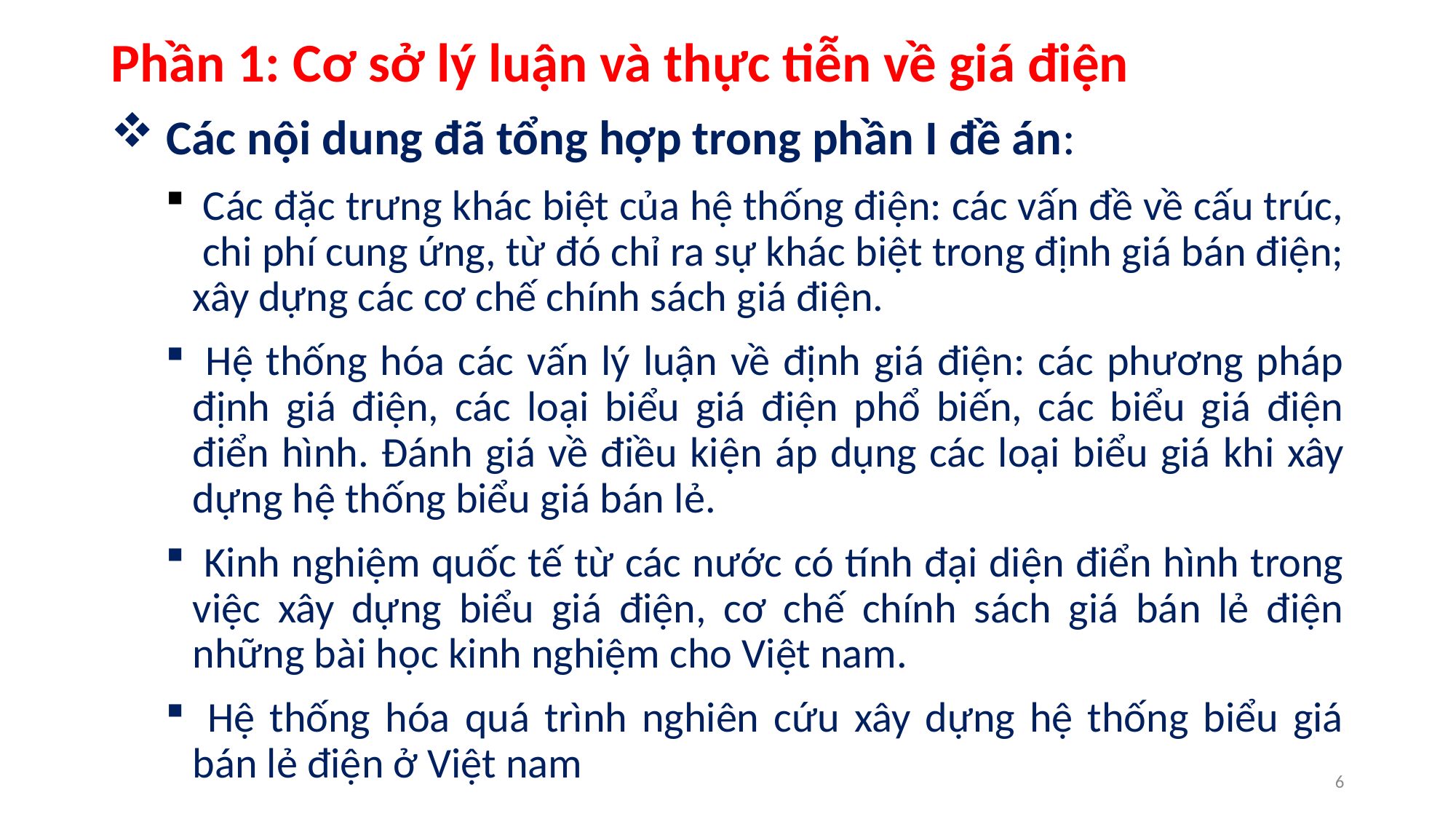

# Phần 1: Cơ sở lý luận và thực tiễn về giá điện
 Các nội dung đã tổng hợp trong phần I đề án:
 Các đặc trưng khác biệt của hệ thống điện: các vấn đề về cấu trúc,  chi phí cung ứng, từ đó chỉ ra sự khác biệt trong định giá bán điện; xây dựng các cơ chế chính sách giá điện.
 Hệ thống hóa các vấn lý luận về định giá điện: các phương pháp định giá điện, các loại biểu giá điện phổ biến, các biểu giá điện điển hình. Đánh giá về điều kiện áp dụng các loại biểu giá khi xây dựng hệ thống biểu giá bán lẻ.
 Kinh nghiệm quốc tế từ các nước có tính đại diện điển hình trong việc xây dựng biểu giá điện, cơ chế chính sách giá bán lẻ điện những bài học kinh nghiệm cho Việt nam.
 Hệ thống hóa quá trình nghiên cứu xây dựng hệ thống biểu giá bán lẻ điện ở Việt nam
6